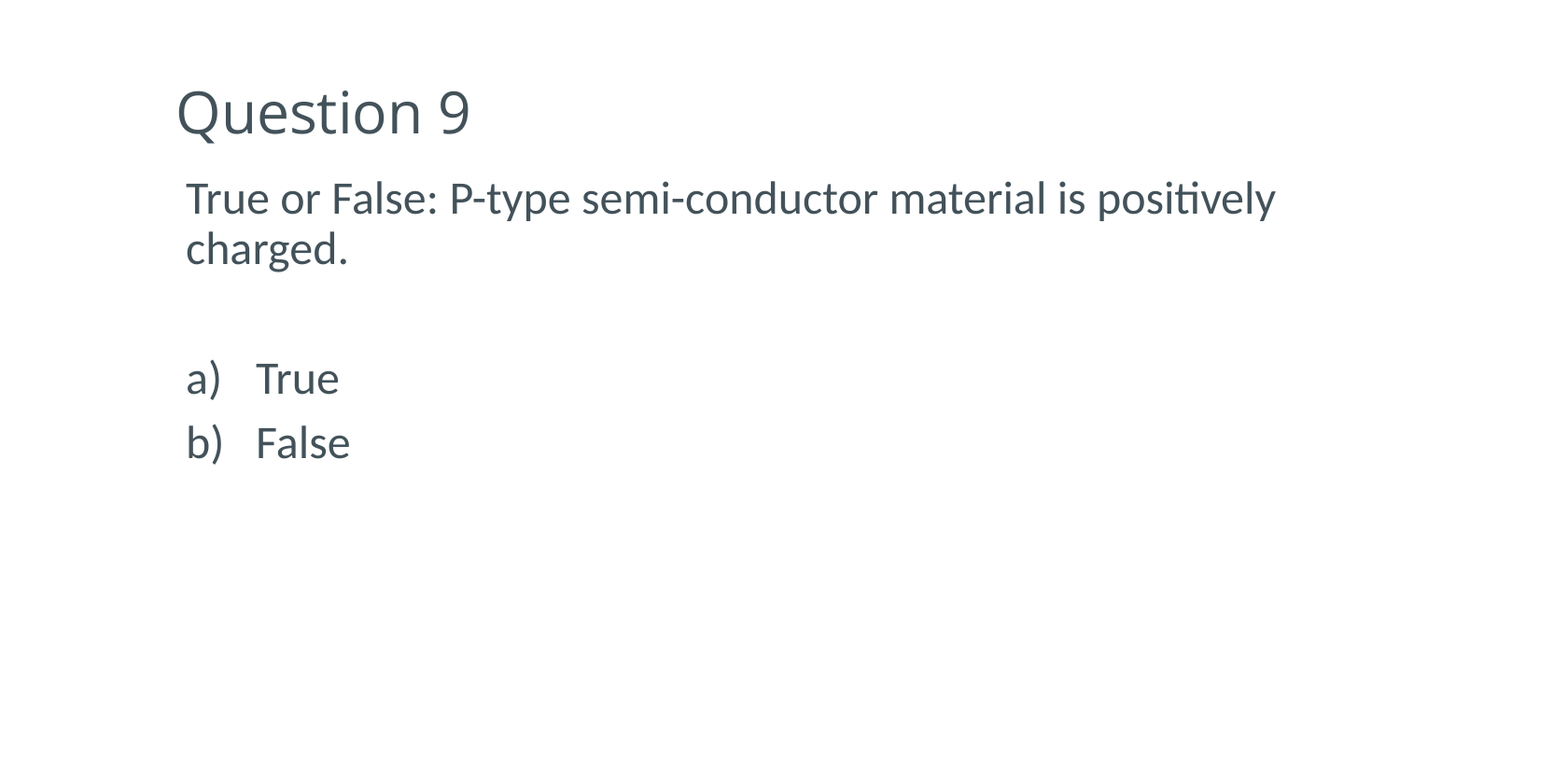

# Question 9
True or False: P-type semi-conductor material is positively charged.

True
False